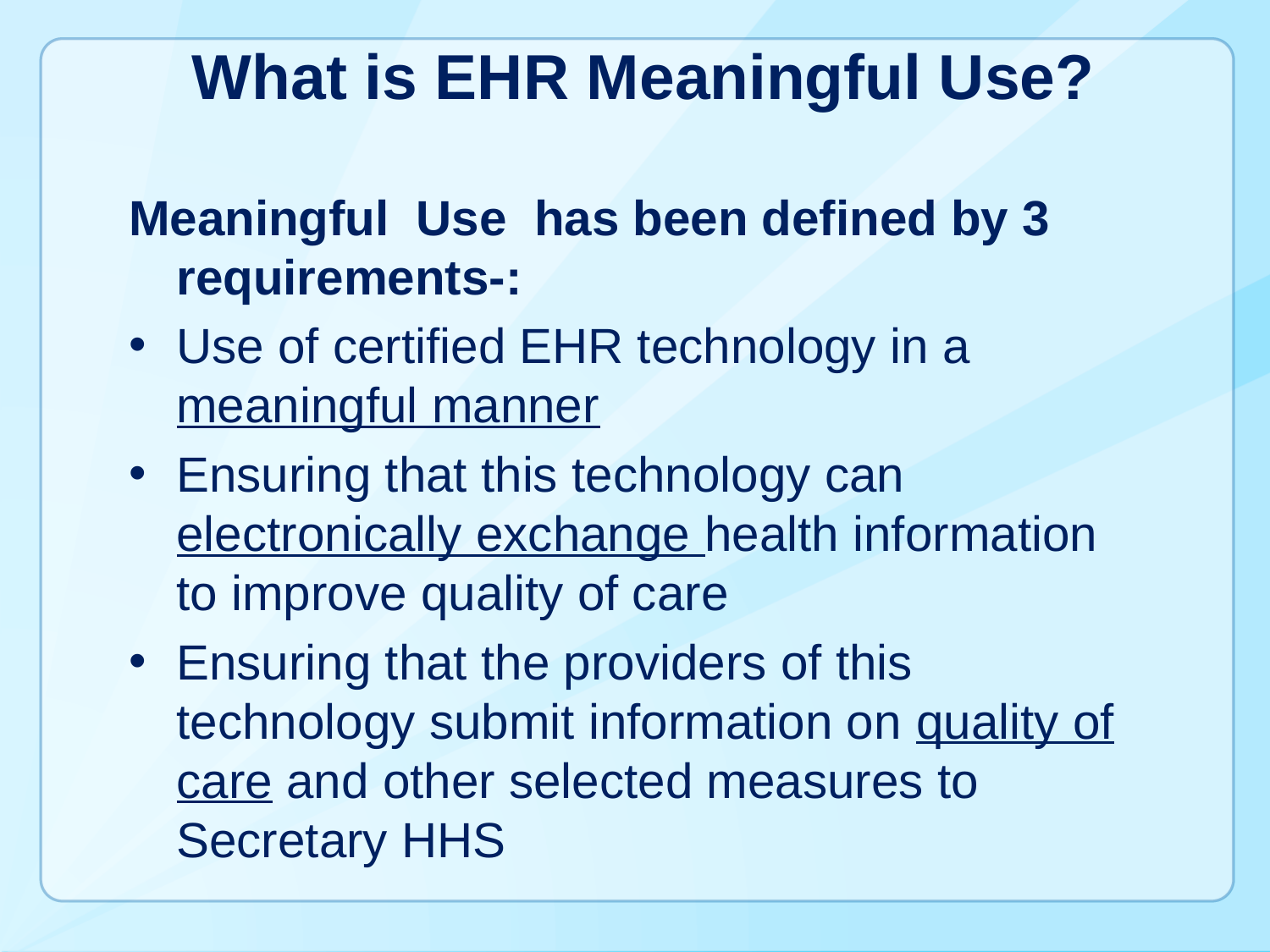

# What is EHR Meaningful Use?
Meaningful  Use  has been defined by 3 requirements-:
Use of certified EHR technology in a meaningful manner
Ensuring that this technology can electronically exchange health information to improve quality of care
Ensuring that the providers of this technology submit information on quality of care and other selected measures to Secretary HHS